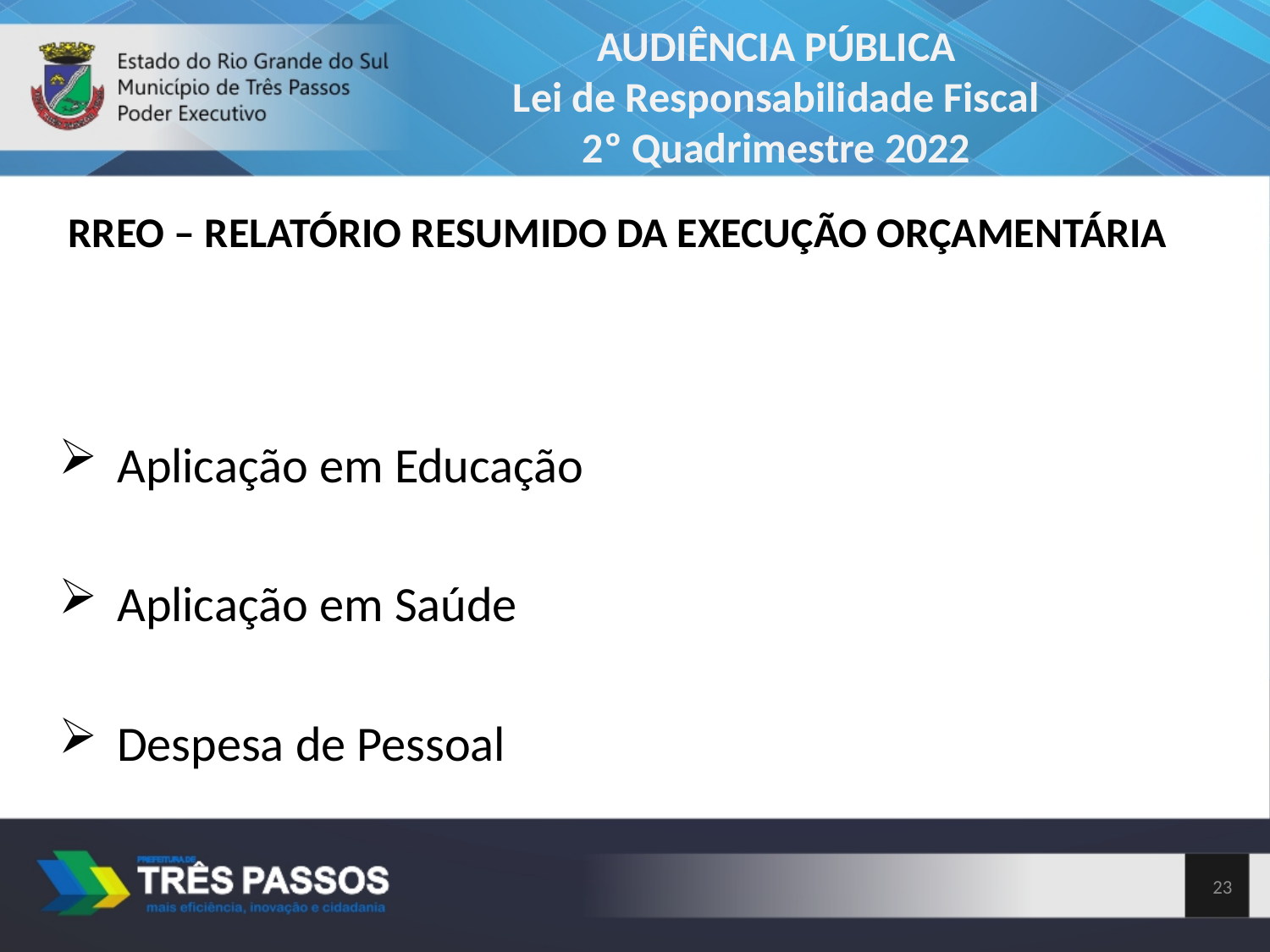

AUDIÊNCIA PÚBLICA
Lei de Responsabilidade Fiscal
2º Quadrimestre 2022
 RREO – RELATÓRIO RESUMIDO DA EXECUÇÃO ORÇAMENTÁRIA

Aplicação em Educação

Aplicação em Saúde

Despesa de Pessoal

23